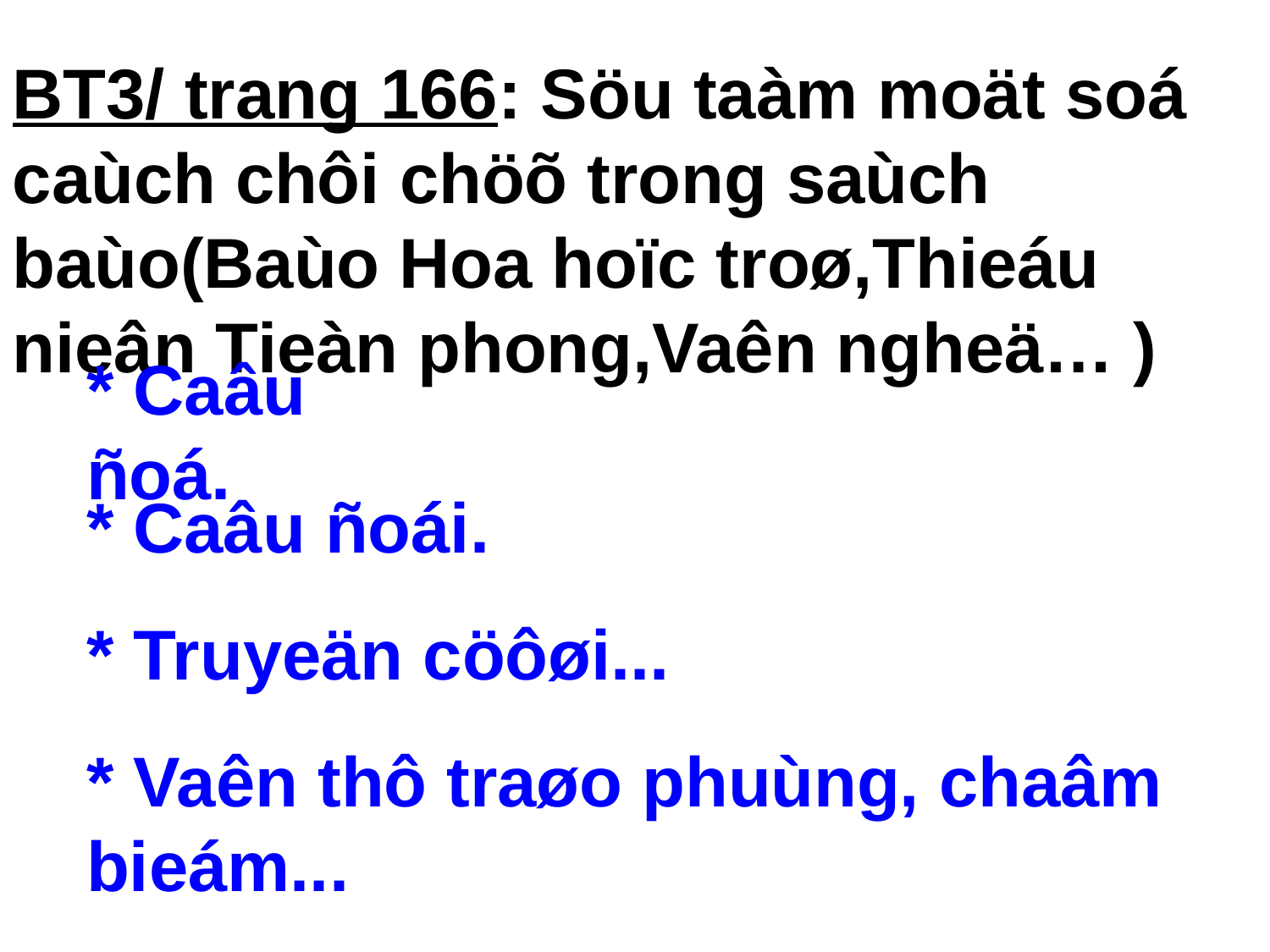

BT3/ trang 166: Söu taàm moät soá caùch chôi chöõ trong saùch baùo(Baùo Hoa hoïc troø,Thieáu nieân Tieàn phong,Vaên ngheä… )

* Caâu ñoá.
* Caâu ñoái.
* Truyeän cöôøi...
* Vaên thô traøo phuùng, chaâm bieám...